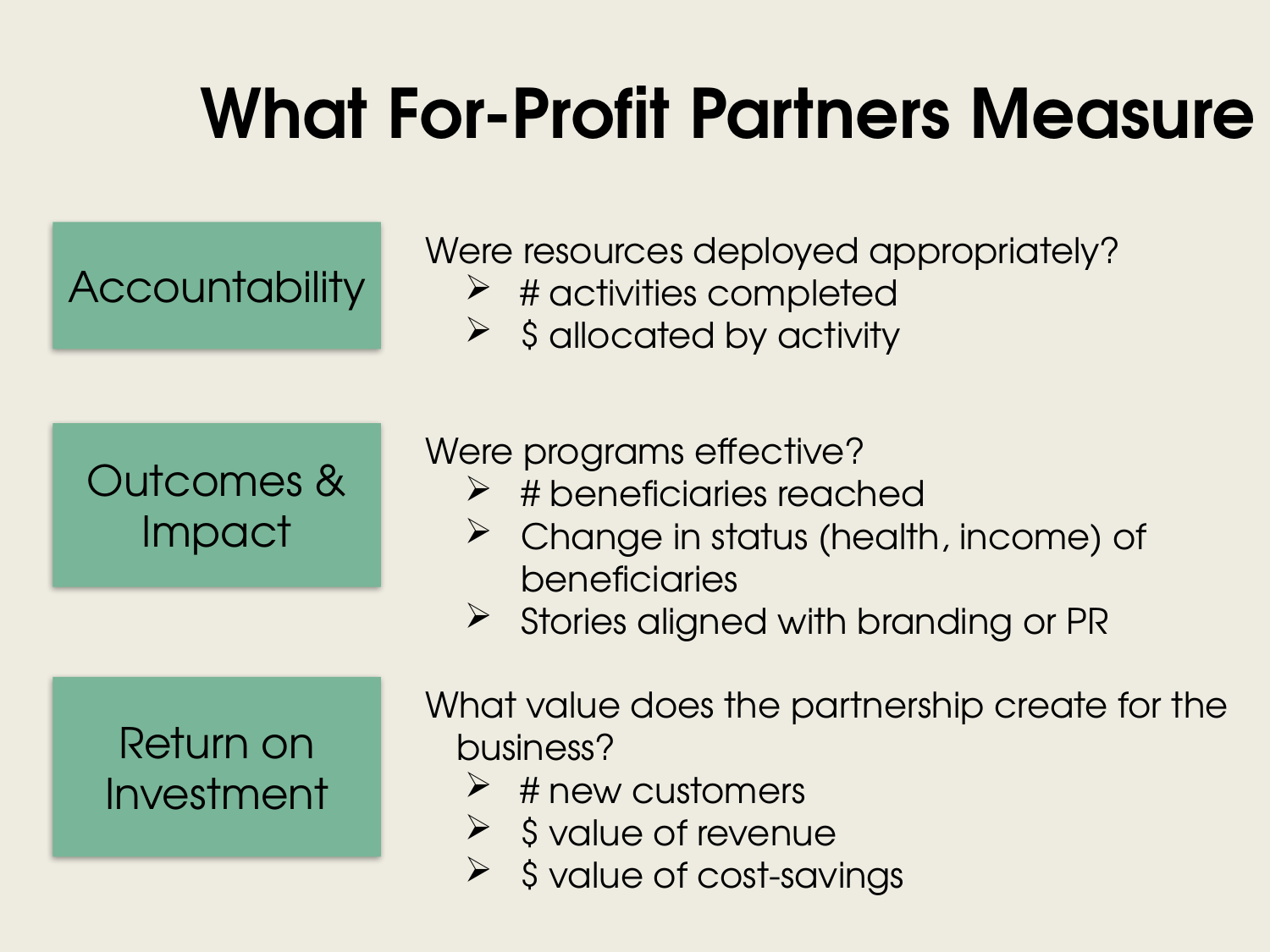

# What For-Profit Partners Measure
Accountability
Were resources deployed appropriately?
# activities completed
$ allocated by activity
Outcomes & Impact
Were programs effective?
# beneficiaries reached
Change in status (health, income) of beneficiaries
Stories aligned with branding or PR
Return on Investment
What value does the partnership create for the business?
# new customers
$ value of revenue
$ value of cost-savings